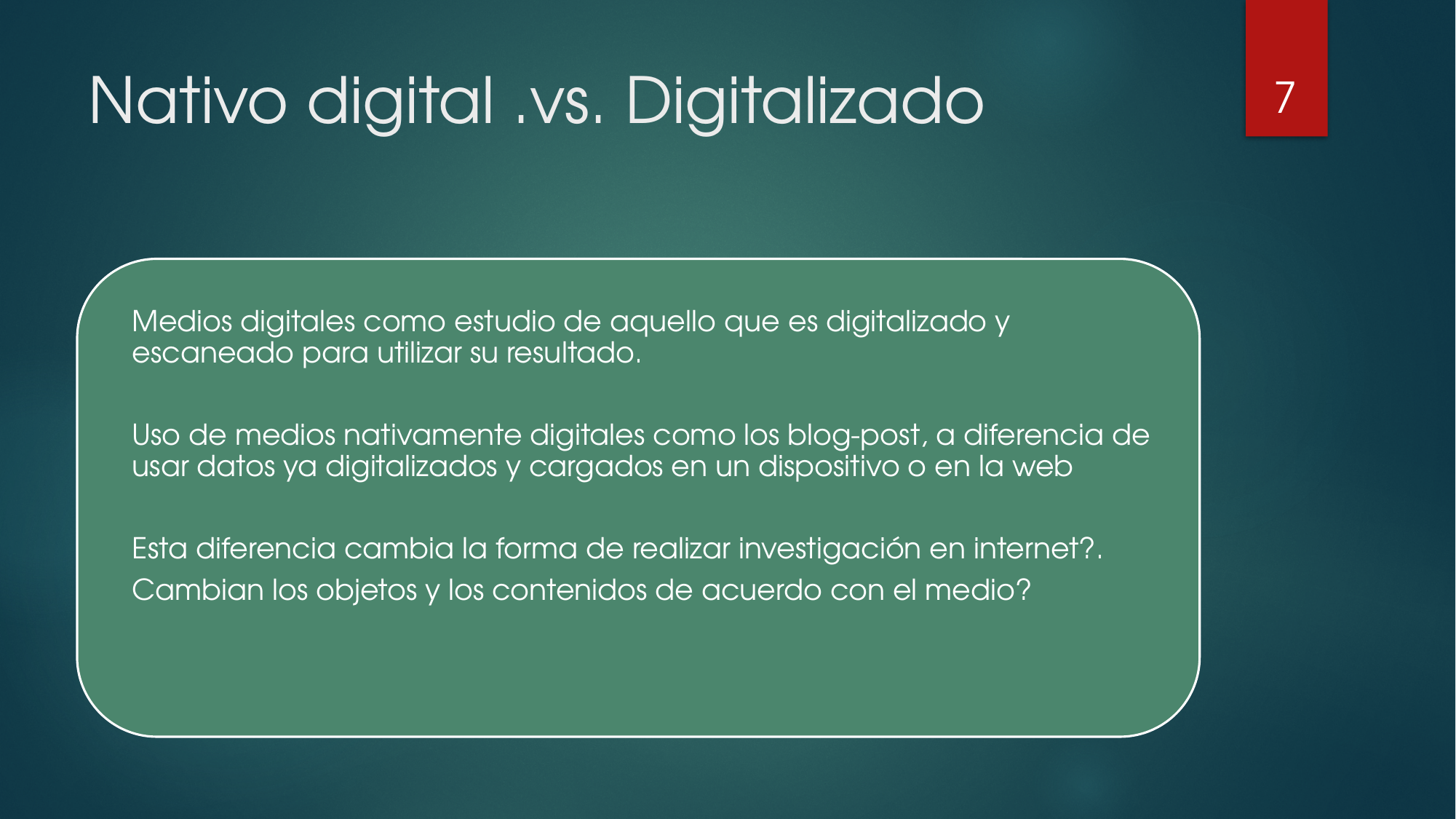

7
# Nativo digital .vs. Digitalizado
Medios digitales como estudio de aquello que es digitalizado y escaneado para utilizar su resultado.

Uso de medios nativamente digitales como los blog-post, a diferencia de usar datos ya digitalizados y cargados en un dispositivo o en la web

Esta diferencia cambia la forma de realizar investigación en internet?.
Cambian los objetos y los contenidos de acuerdo con el medio?